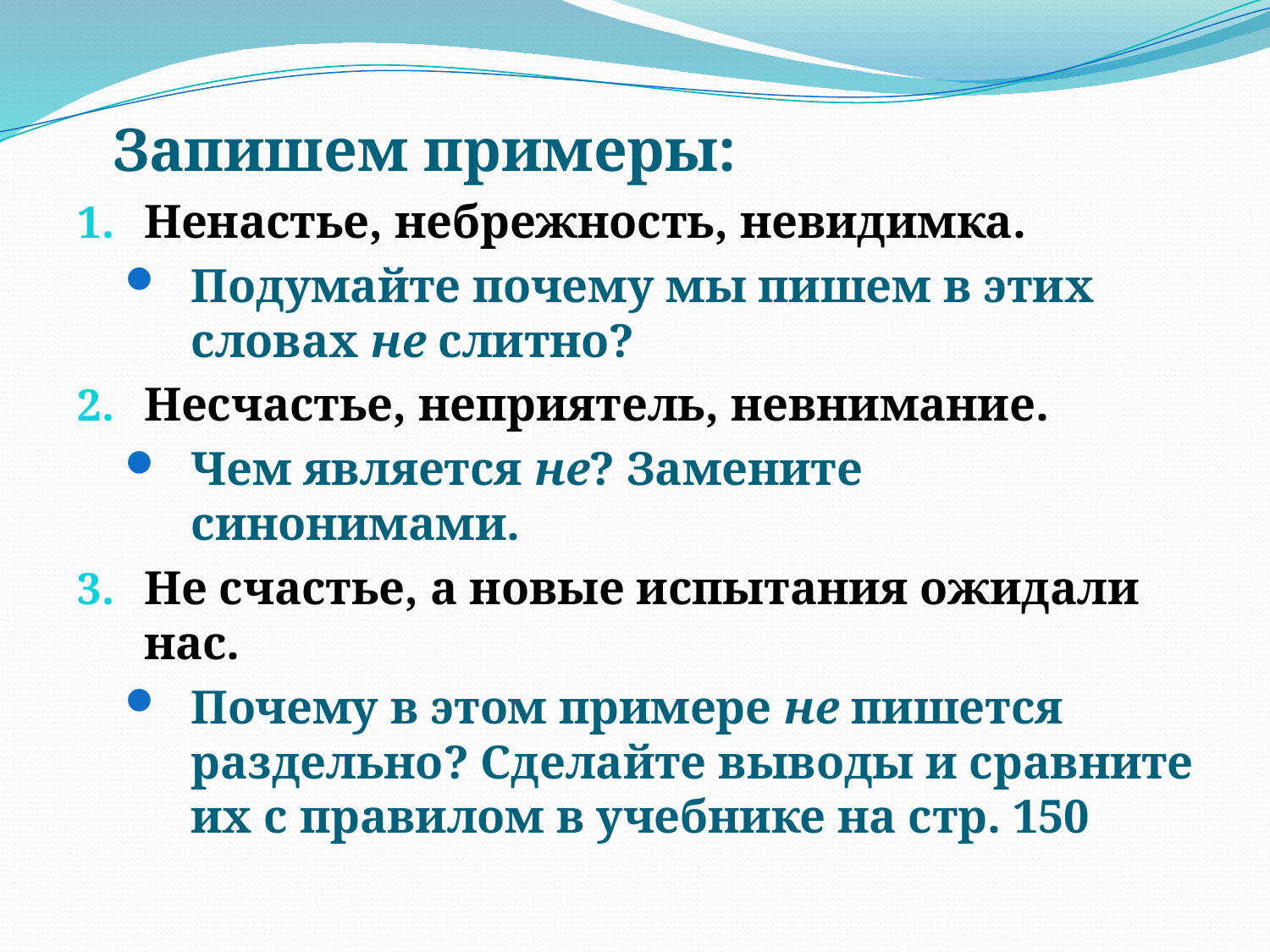

Запишем примеры:
Ненастье, небрежность, невидимка.
Подумайте почему мы пишем в этих словах не слитно?
Несчастье, неприятель, невнимание.
Чем является не? Замените синонимами.
Не счастье, а новые испытания ожидали нас.
Почему в этом примере не пишется раздельно? Сделайте выводы и сравните их с правилом в учебнике на стр. 150